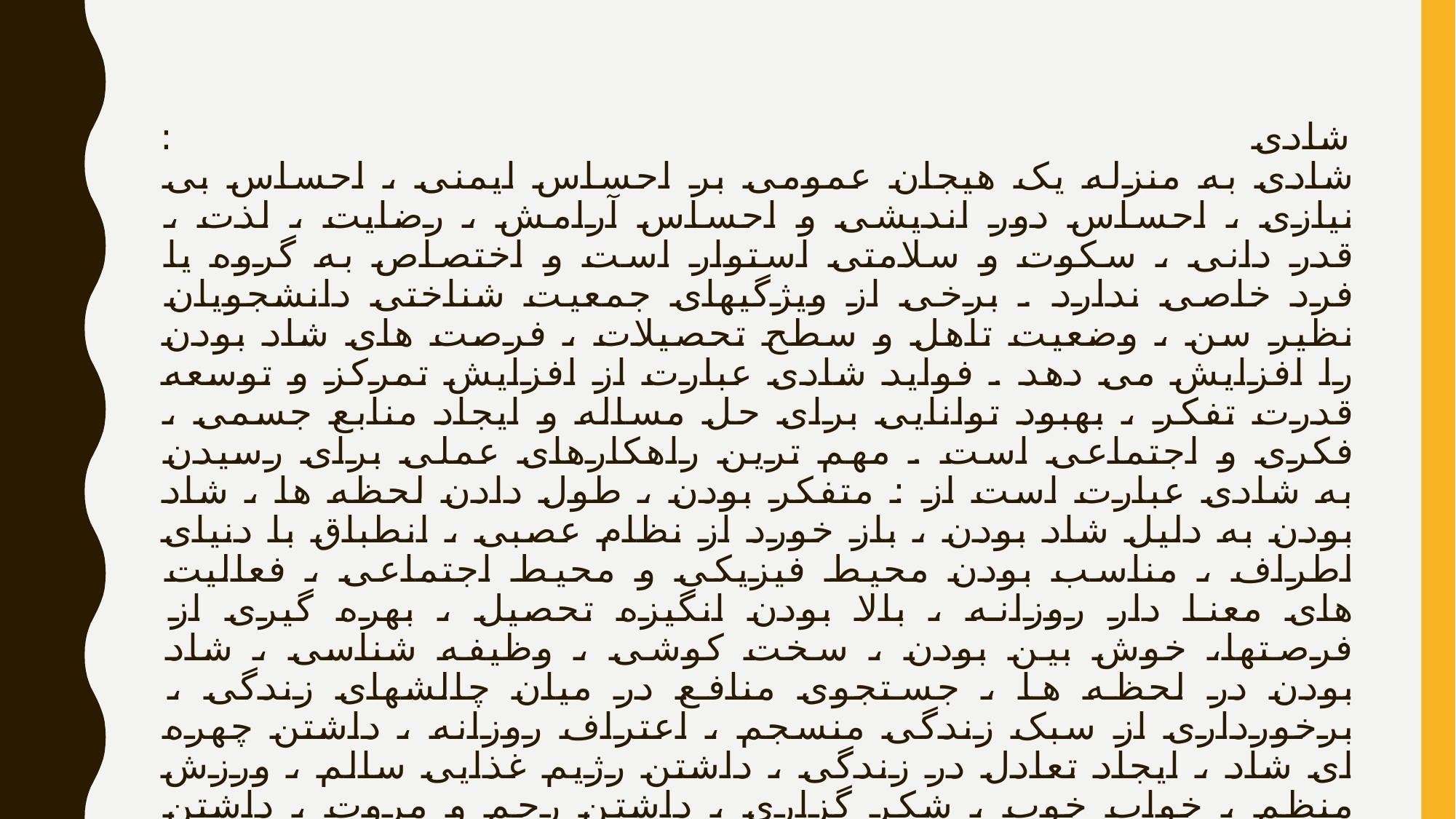

# شادی : شادی به منزله یک هیجان عمومی بر احساس ایمنی ، احساس بی نیازی ، احساس دور اندیشی و احساس آرامش ، رضایت ، لذت ، قدر دانی ، سکوت و سلامتی استوار است و اختصاص به گروه یا فرد خاصی ندارد . برخی از ویژگیهای جمعیت شناختی دانشجویان نظیر سن ، وضعیت تاهل و سطح تحصیلات ، فرصت های شاد بودن را افزایش می دهد . فواید شادی عبارت از افزایش تمرکز و توسعه قدرت تفکر ، بهبود توانایی برای حل مساله و ایجاد منابع جسمی ، فکری و اجتماعی است . مهم ترین راهکارهای عملی برای رسیدن به شادی عبارت است از : متفکر بودن ، طول دادن لحظه ها ، شاد بودن به دلیل شاد بودن ، باز خورد از نظام عصبی ، انطباق با دنیای اطراف ، مناسب بودن محیط فیزیکی و محیط اجتماعی ، فعالیت های معنا دار روزانه ، بالا بودن انگیزه تحصیل ، بهره گیری از فرصتها، خوش بین بودن ، سخت کوشی ، وظیفه شناسی ، شاد بودن در لحظه ها ، جستجوی منافع در میان چالشهای زندگی ، برخورداری از سبک زندگی منسجم ، اعتراف روزانه ، داشتن چهره ای شاد ، ایجاد تعادل در زندگی ، داشتن رژیم غذایی سالم ، ورزش منظم ، خواب خوب ، شکر گزاری ، داشتن رحم و مروت ، داشتن دست یاریگر ، شوخ طبعی ، معذرت خواهی ، کمک به دیگران ، نگاه مثبت به زندگی و پذیرش و تسلیم .